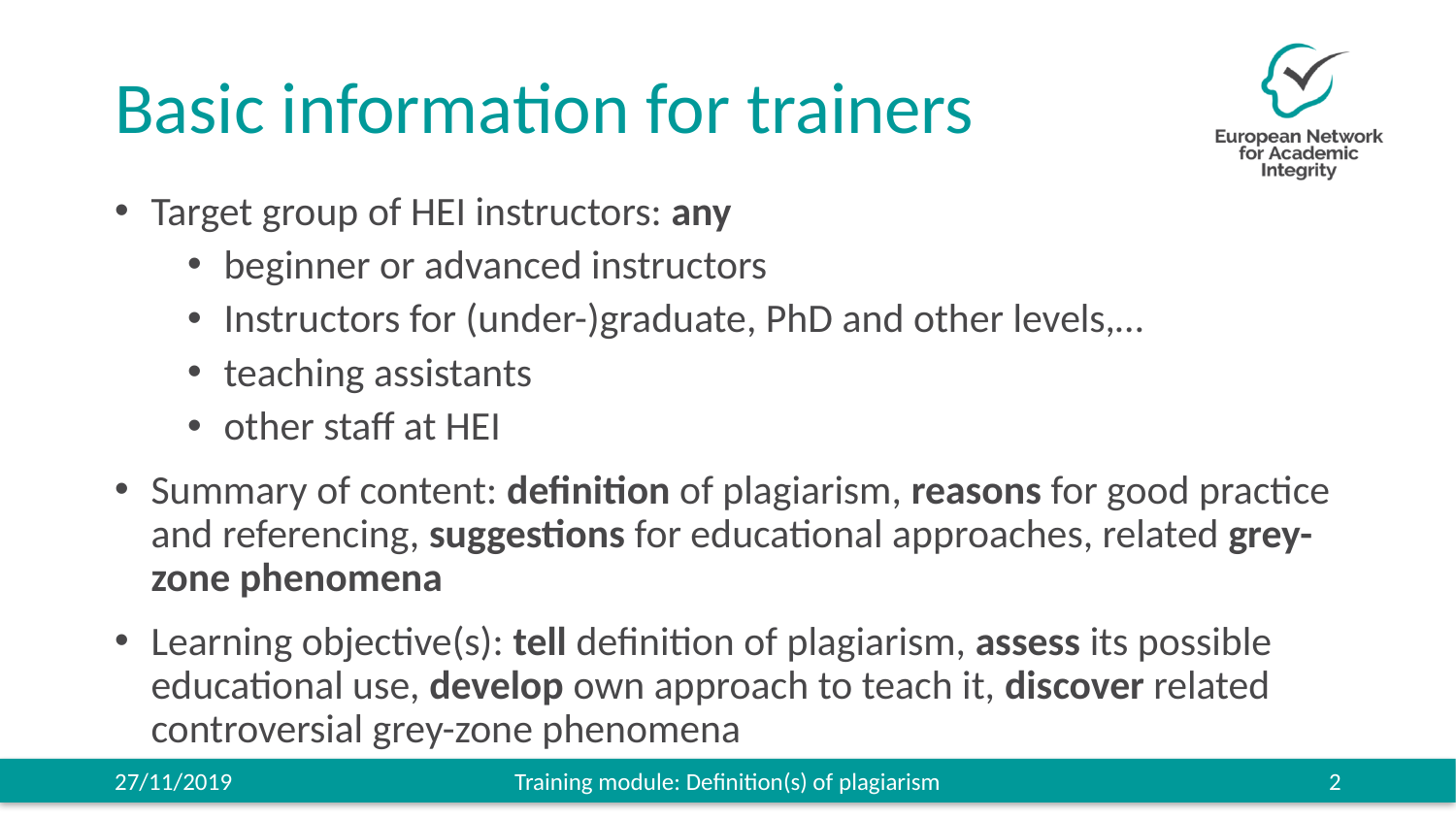

# Basic information for trainers
Target group of HEI instructors: any
beginner or advanced instructors
Instructors for (under-)graduate, PhD and other levels,…
teaching assistants
other staff at HEI
Summary of content: definition of plagiarism, reasons for good practice and referencing, suggestions for educational approaches, related grey-zone phenomena
Learning objective(s): tell definition of plagiarism, assess its possible educational use, develop own approach to teach it, discover related controversial grey-zone phenomena
27/11/2019
Training module: Definition(s) of plagiarism
2